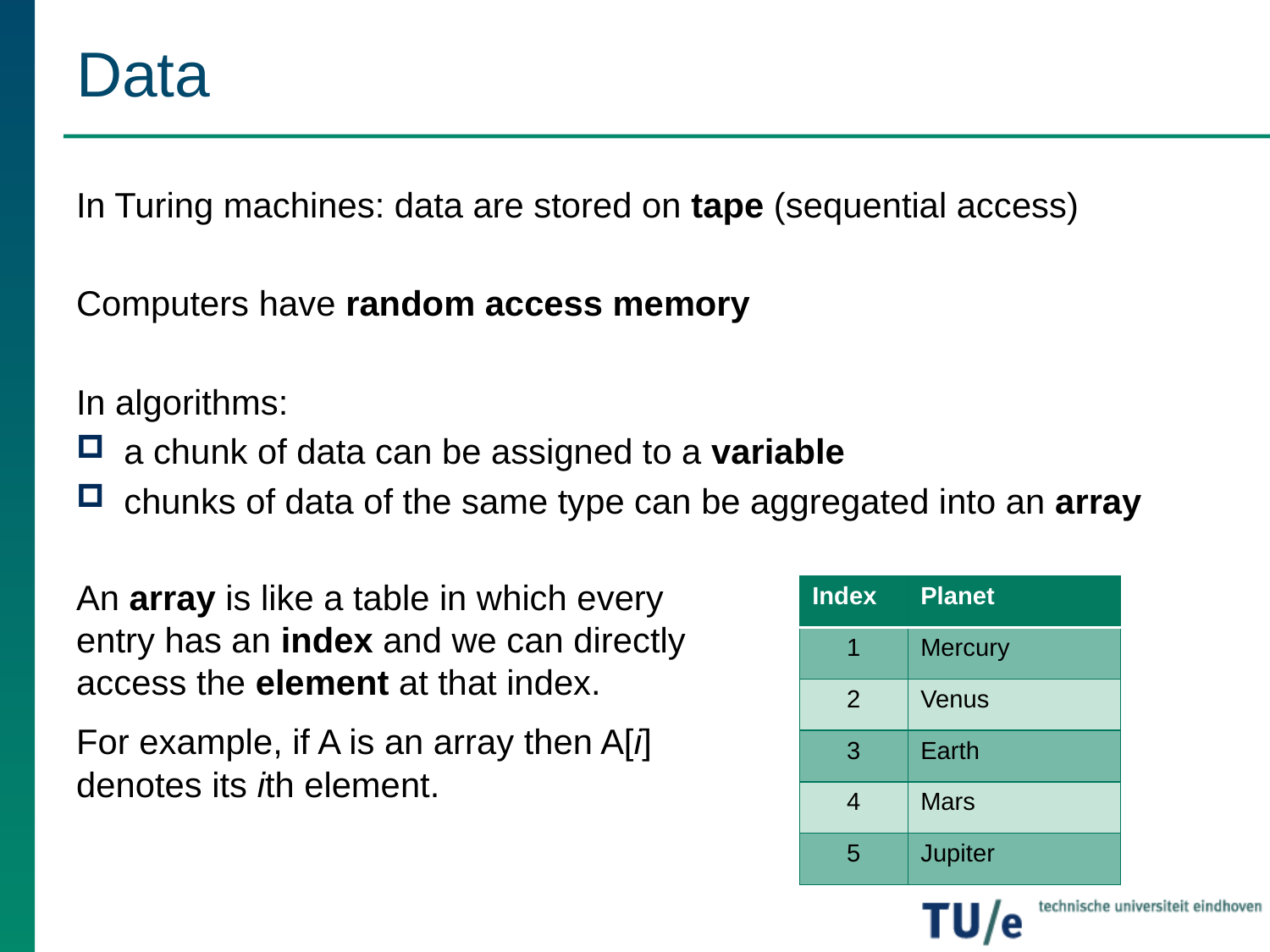

# Data
In Turing machines: data are stored on tape (sequential access)

Computers have random access memory

In algorithms:
a chunk of data can be assigned to a variable
chunks of data of the same type can be aggregated into an array

An array is like a table in which every entry has an index and we can directly access the element at that index.
For example, if A is an array then A[i] denotes its ith element.
| Index | Planet |
| --- | --- |
| 1 | Mercury |
| 2 | Venus |
| 3 | Earth |
| 4 | Mars |
| 5 | Jupiter |